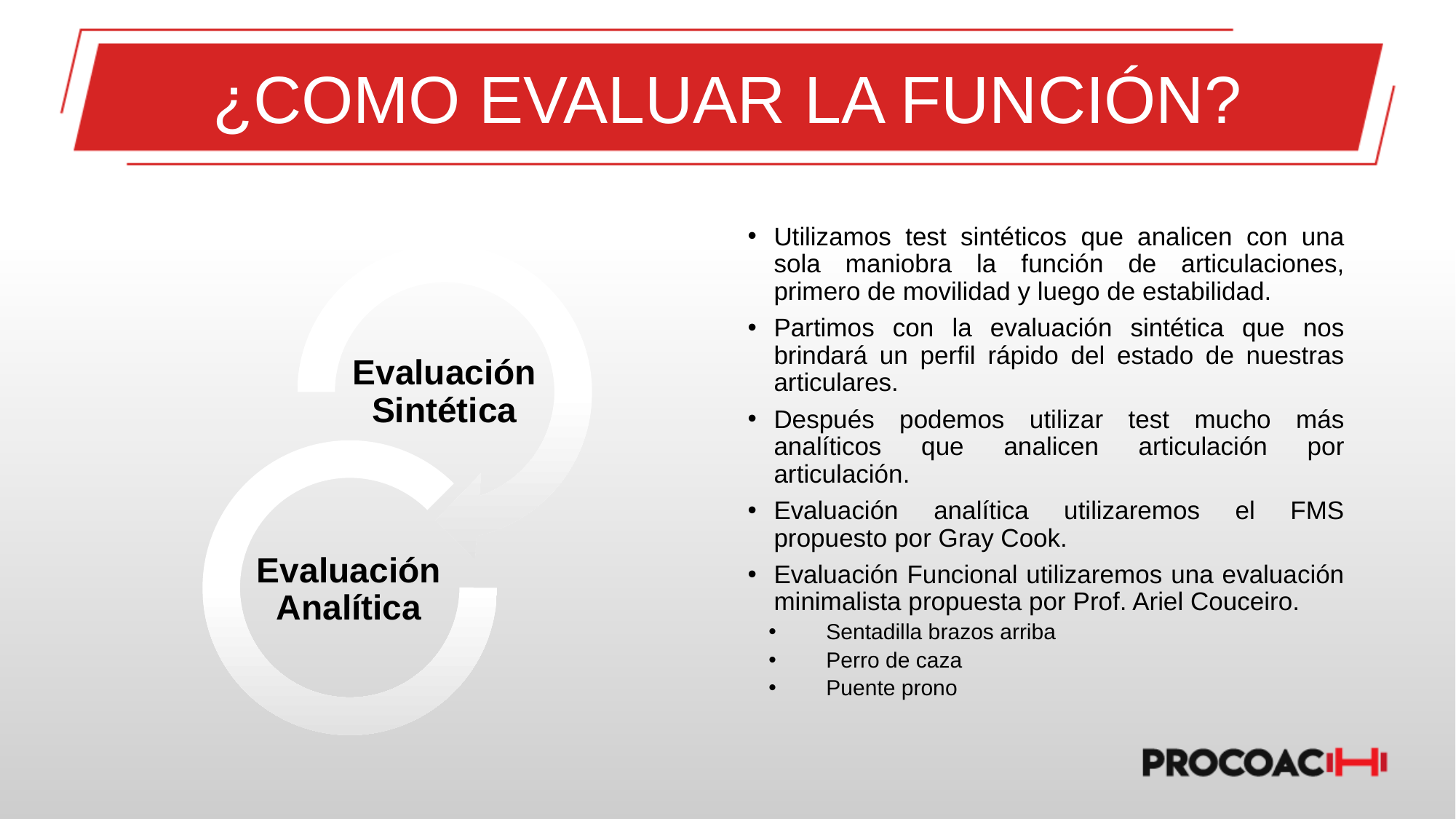

# ¿COMO EVALUAR LA FUNCIÓN?
Evaluación Sintética
Evaluación Analítica
Utilizamos test sintéticos que analicen con una sola maniobra la función de articulaciones, primero de movilidad y luego de estabilidad.
Partimos con la evaluación sintética que nos brindará un perfil rápido del estado de nuestras articulares.
Después podemos utilizar test mucho más analíticos que analicen articulación por articulación.
Evaluación analítica utilizaremos el FMS propuesto por Gray Cook.
Evaluación Funcional utilizaremos una evaluación minimalista propuesta por Prof. Ariel Couceiro.
Sentadilla brazos arriba
Perro de caza
Puente prono